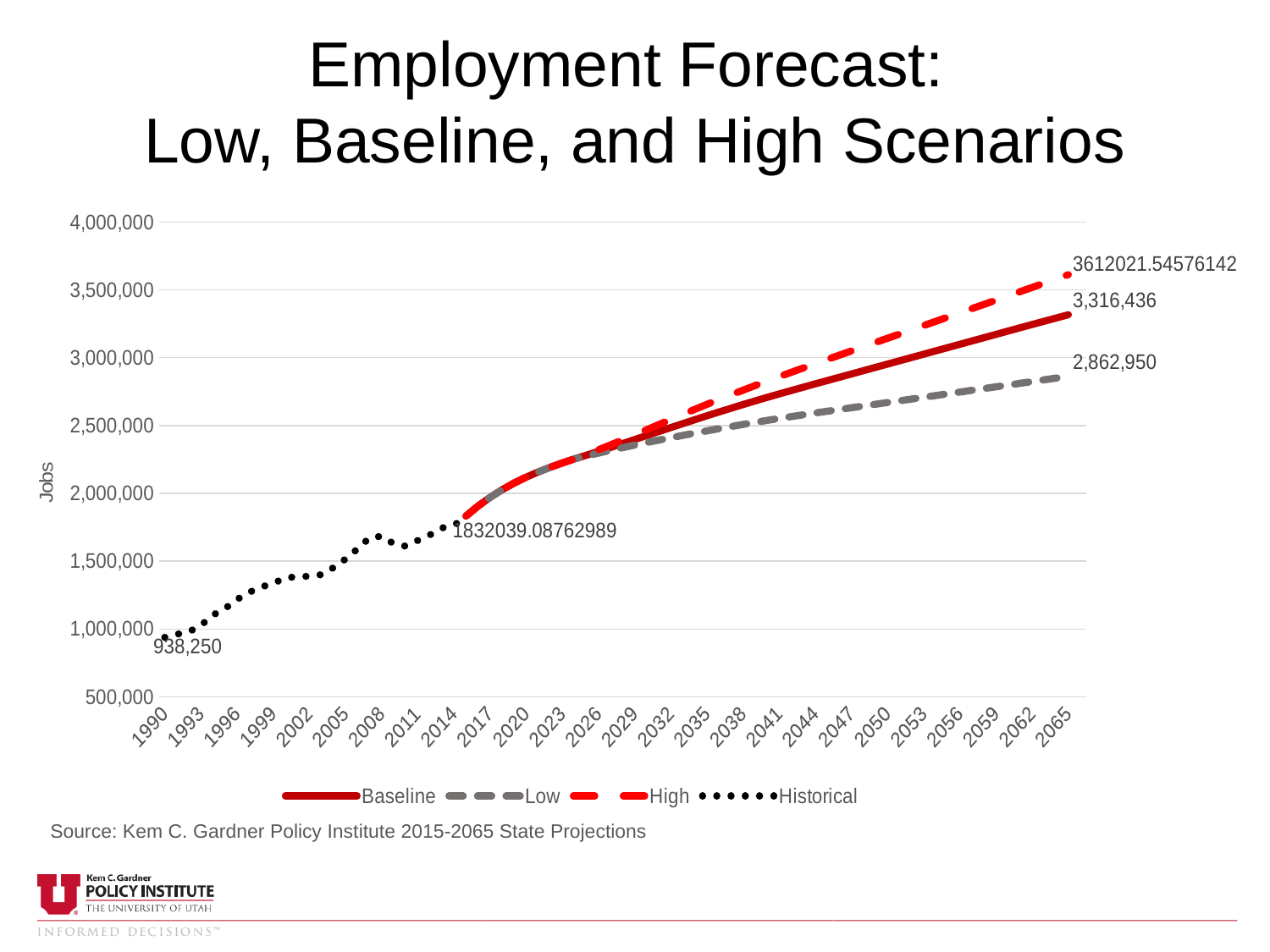

Employment Forecast:
Low, Baseline, and High Scenarios

### Chart

| Category | Baseline | Low | High | Historical |
|---|---|---|---|---|
| 1990 | None | None | None | 938250.0163613999 |
| 1991 | None | None | None | 960888.1920727 |
| 1992 | None | None | None | 978711.0510506 |
| 1993 | None | None | None | 1026045.9237992 |
| 1994 | None | None | None | 1102350.0759305 |
| 1995 | None | None | None | 1150225.8452141 |
| 1996 | None | None | None | 1217630.1345231 |
| 1997 | None | None | None | 1269902.1335544 |
| 1998 | None | None | None | 1309154.0184245 |
| 1999 | None | None | None | 1336151.1084514 |
| 2000 | None | None | None | 1376756.1631462 |
| 2001 | None | None | None | 1384988.0698305 |
| 2002 | None | None | None | 1389016.1638754 |
| 2003 | None | None | None | 1400275.1186668 |
| 2004 | None | None | None | 1451727.0429246 |
| 2005 | None | None | None | 1515028.1816944 |
| 2006 | None | None | None | 1590026.099078 |
| 2007 | None | None | None | 1672560.1637438 |
| 2008 | None | None | None | 1683550.2318813999 |
| 2009 | None | None | None | 1628697.9132552 |
| 2010 | None | None | None | 1609941.9803425001 |
| 2011 | None | None | None | 1652225.0088878 |
| 2012 | None | None | None | 1692996.2119936 |
| 2013 | None | None | None | 1742670.8651833 |
| 2014 | None | None | None | 1777349.3726474 |
| 2015 | 1832039.08762989 | 1832039.08762989 | 1832039.08762989 | 1777349.3726474 |
| 2016 | 1905732.21877664 | 1905732.21877664 | 1905732.21877664 | None |
| 2017 | 1970279.28493078 | 1970279.28493078 | 1970279.28493078 | None |
| 2018 | 2026724.9152178199 | 2026724.9152178199 | 2026724.9152178199 | None |
| 2019 | 2076113.7387632201 | 2076113.7387632201 | 2076113.7387632201 | None |
| 2020 | 2119490.38469249 | 2119490.38469249 | 2119490.38469249 | None |
| 2021 | 2157899.48213111 | 2157899.48213111 | 2157899.48213111 | None |
| 2022 | 2192385.66020457 | 2192385.66020457 | 2192385.66020457 | None |
| 2023 | 2223993.54803835 | 2223993.54803835 | 2223993.54803835 | None |
| 2024 | 2253767.77475796 | 2253767.77475796 | 2253767.77475796 | None |
| 2025 | 2281266.0844347402 | 2275581.75853336 | 2286798.48687853 | None |
| 2026 | 2309387.68470963 | 2296652.4942441303 | 2321280.0765771 | None |
| 2027 | 2338018.13149156 | 2317025.76581435 | 2356962.8184583196 | None |
| 2028 | 2367042.98068942 | 2336747.35716807 | 2393596.98712686 | None |
| 2029 | 2396347.7882121303 | 2355863.0522293802 | 2430932.85718739 | None |
| 2030 | 2425818.1099685896 | 2374418.6349223303 | 2468720.7032445697 | None |
| 2031 | 2455339.5018677204 | 2392459.889171 | 2506710.79990307 | None |
| 2032 | 2484797.51981842 | 2410032.59889945 | 2544653.42176755 | None |
| 2033 | 2514077.7197296103 | 2427182.54803176 | 2582298.84344269 | None |
| 2034 | 2543065.6575101996 | 2443955.52049199 | 2619397.33953314 | None |
| 2035 | 2571646.88906908 | 2460397.30020421 | 2655699.18464356 | None |
| 2036 | 2599706.9703151803 | 2476553.6710924897 | 2690954.6533786403 | None |
| 2037 | 2626978.37439297 | 2492165.83412791 | 2725560.91529171 | None |
| 2038 | 2654544.4731489504 | 2508107.31807081 | 2760498.1481672297 | None |
| 2039 | 2681188.42679932 | 2523223.5004324596 | 2794634.5264884997 | None |
| 2040 | 2707338.62602941 | 2537907.8029345702 | 2827880.28458587 | None |
| 2041 | 2732639.4210521397 | 2551781.26704627 | 2860130.68421687 | None |
| 2042 | 2757623.77363323 | 2565471.86229704 | 2892037.36310519 | None |
| 2043 | 2782621.66944522 | 2579194.87353398 | 2924167.31888593 | None |
| 2044 | 2807491.8234244203 | 2592684.95116534 | 2956261.44294301 | None |
| 2045 | 2831583.4246906 | 2605436.8006079397 | 2987285.51033046 | None |
| 2046 | 2855874.75772865 | 2618285.769421 | 3018497.39084282 | None |
| 2047 | 2880155.96326609 | 2631127.63435759 | 3049697.7223559804 | None |
| 2048 | 2904431.25422731 | 2643965.5605459404 | 3080890.50046388 | None |
| 2049 | 2928704.2169012204 | 2656802.08221938 | 3112079.10300192 | None |
| 2050 | 2952978.3757724 | 2669639.38951714 | 3143264.4730552603 | None |
| 2051 | 2977255.93839908 | 2682478.79426791 | 3174455.01396106 | None |
| 2052 | 3001540.13809763 | 2695321.9384234496 | 3205646.90054299 | None |
| 2053 | 3025833.12299152 | 2708169.8457440203 | 3236844.0200031 | None |
| 2054 | 3050137.61711602 | 2721024.0601045 | 3268048.67986194 | None |
| 2055 | 3074455.24261725 | 2733885.0006869 | 3299261.9890955496 | None |
| 2056 | 3098787.09891761 | 2746752.56172564 | 3330484.4875353 | None |
| 2057 | 3123135.41549262 | 2759627.94344581 | 3361718.03273047 | None |
| 2058 | 3147500.9474354 | 2772510.79713442 | 3392962.8529523 | None |
| 2059 | 3171885.5991249904 | 2785402.10281109 | 3424220.51059781 | None |
| 2060 | 3196354.261052 | 2798307.56017964 | 3455489.33756132 | None |
| 2061 | 3220712.50097244 | 2811218.92471522 | 3486772.4933295297 | None |
| 2062 | 3244778.20560364 | 2824141.61566978 | 3518065.75373524 | None |
| 2063 | 3268650.65621664 | 2837070.96501944 | 3549371.33860287 | None |
| 2064 | 3292536.14568041 | 2850007.08856152 | 3580689.77751131 | None |
| 2065 | 3316436.0321129 | 2862950.0752693103 | 3612021.54576142 | None |
|  | None | None | None | None |
Source: Kem C. Gardner Policy Institute 2015-2065 State Projections